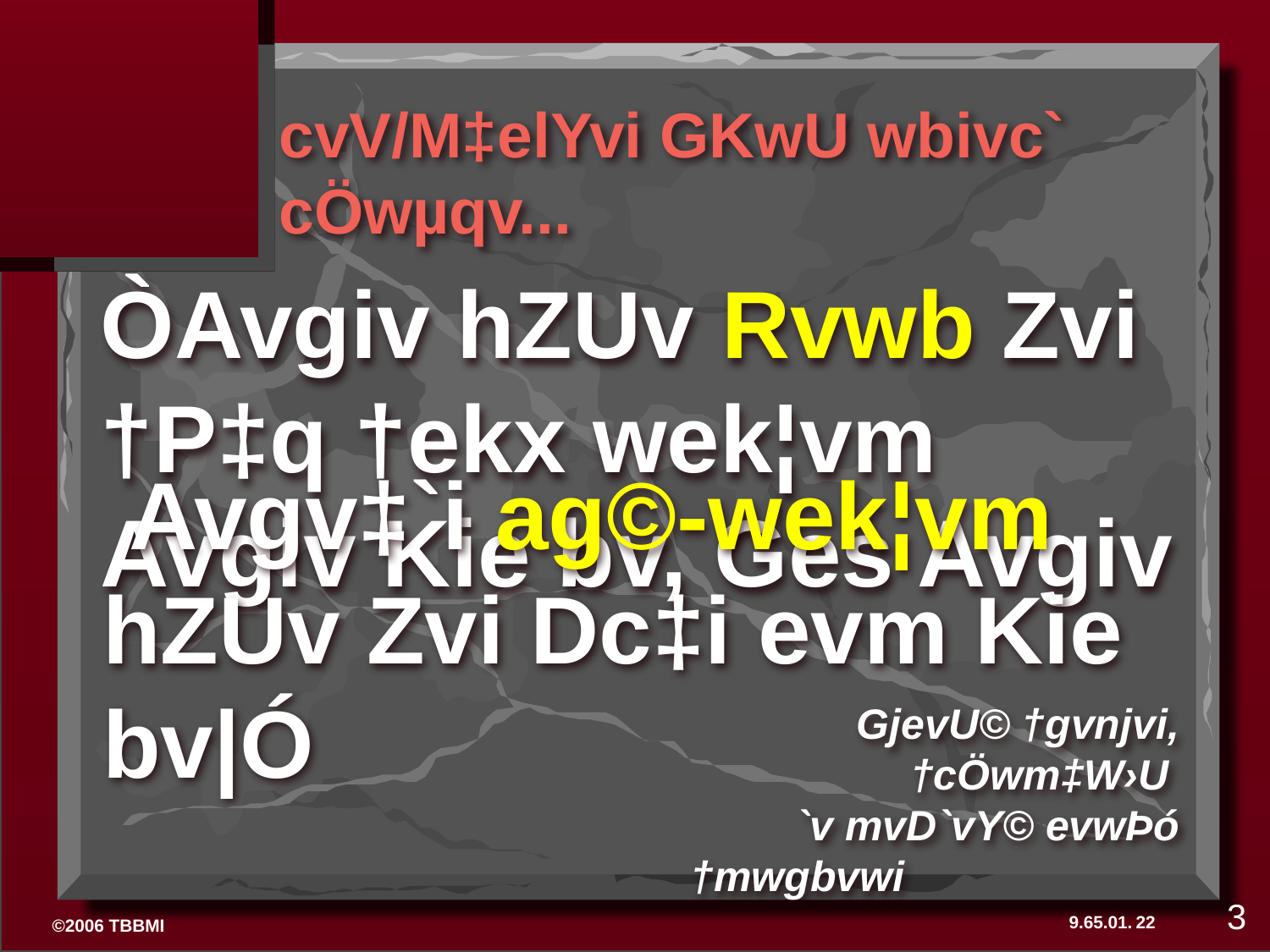

cvV/M‡elYvi GKwU wbivc` cÖwµqv...
ÒAvgiv hZUv Rvwb Zvi †P‡q †ekx wek¦vm Avgiv Kie bv, Ges Avgiv
 Avgv‡`i ag©-wek¦vm hZUv Zvi Dc‡i evm Kie bv|Ó
        GjevU© †gvnjvi,
 †cÖwm‡W›U
`v mvD`vY© evwÞó †mwgbvwi                                                         jyBmwfj, †K›UvKx

3

22